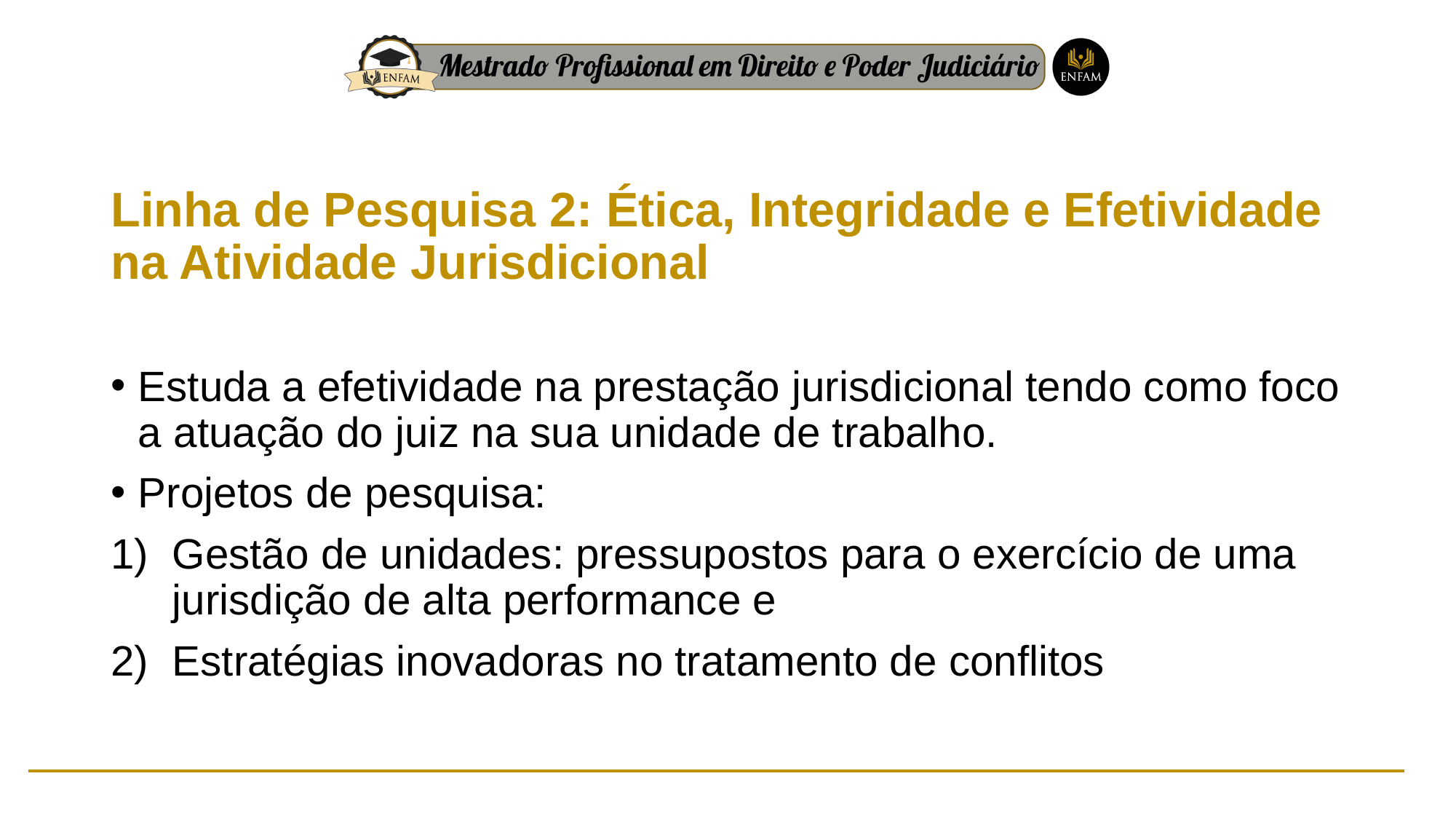

Linha de Pesquisa 2: Ética, Integridade e Efetividade na Atividade Jurisdicional
Estuda a efetividade na prestação jurisdicional tendo como foco a atuação do juiz na sua unidade de trabalho.
Projetos de pesquisa:
Gestão de unidades: pressupostos para o exercício de uma jurisdição de alta performance e
Estratégias inovadoras no tratamento de conflitos